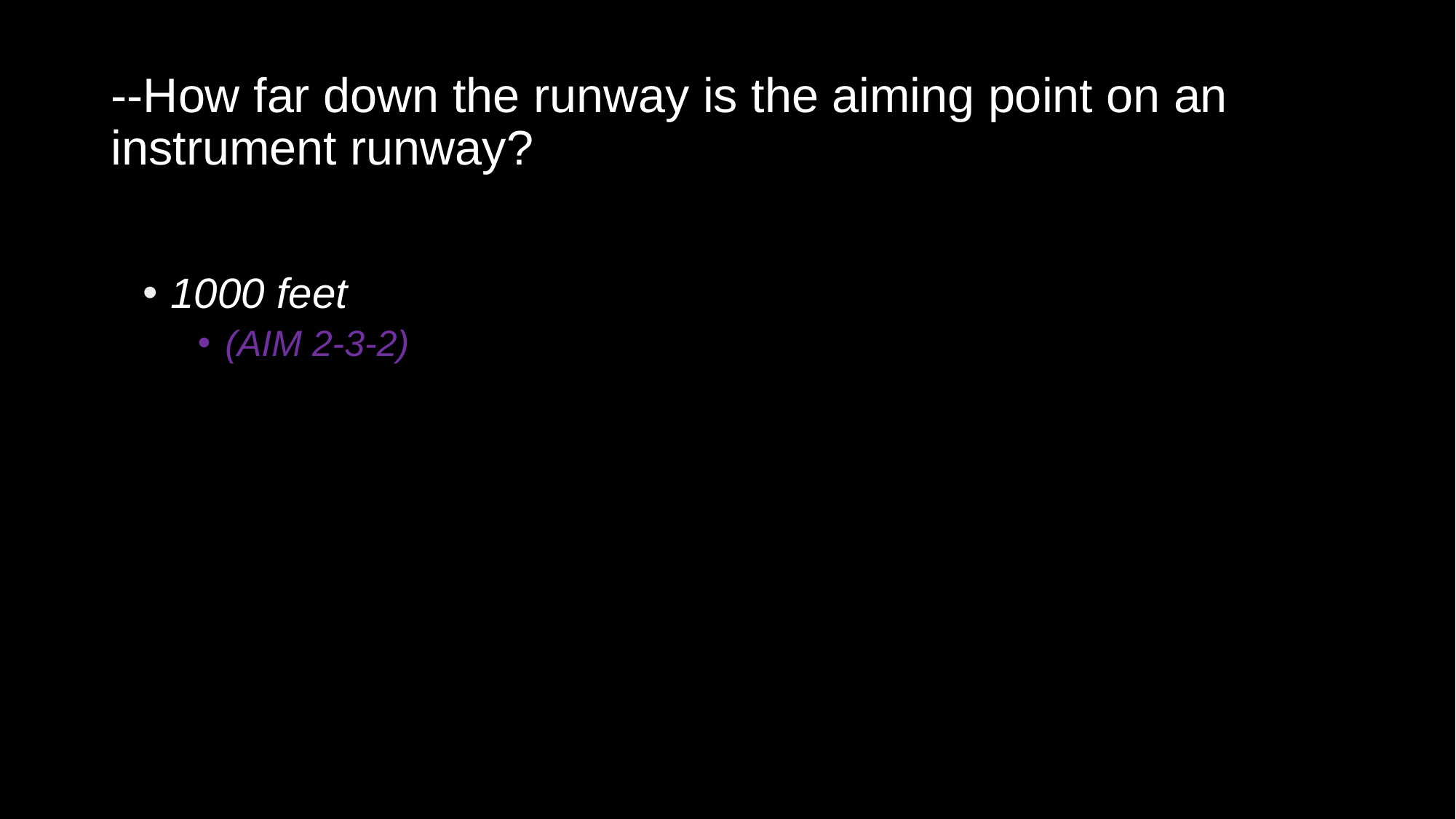

# --How far down the runway is the aiming point on an instrument runway?
1000 feet
(AIM 2-3-2)